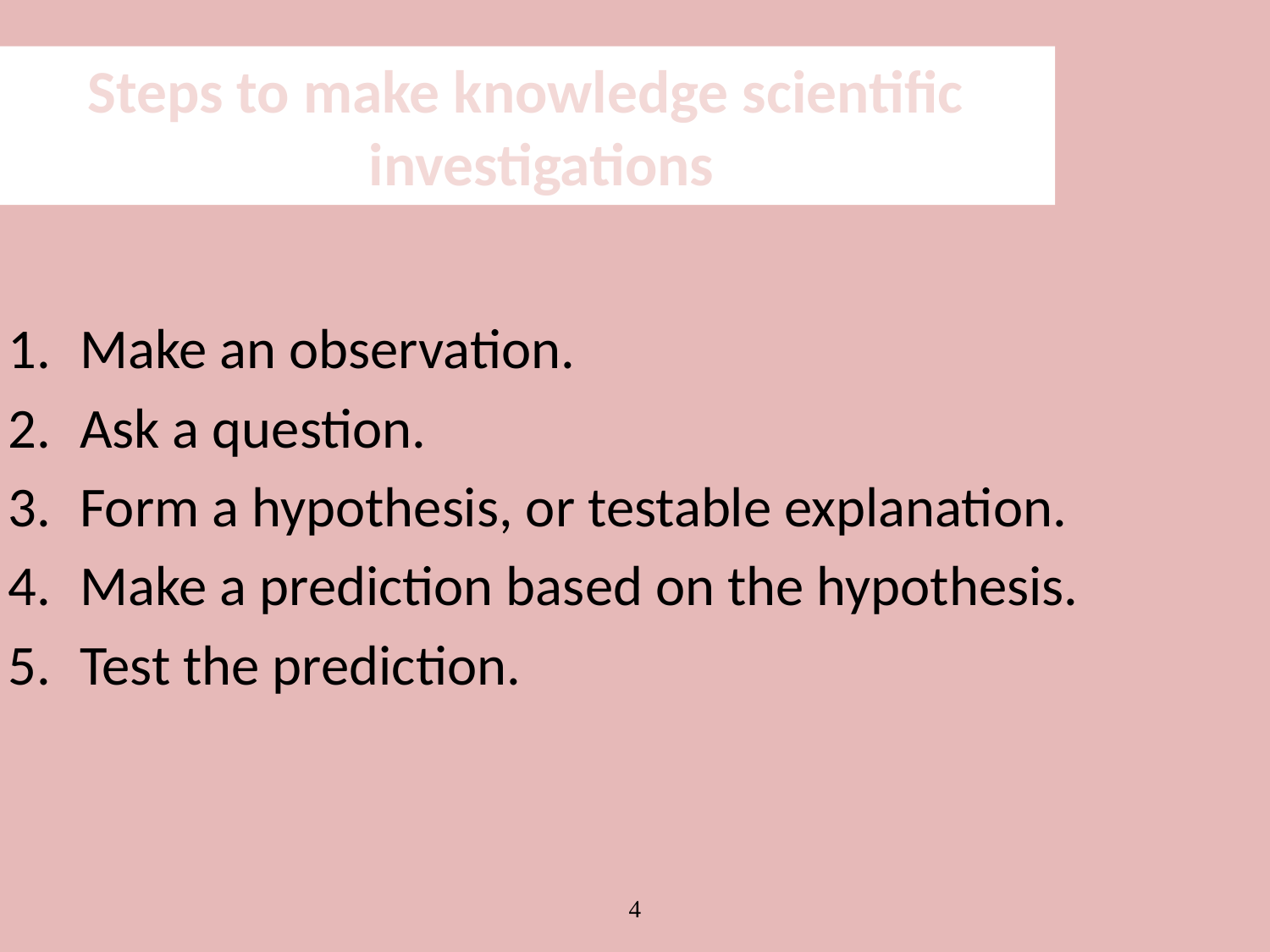

# Steps to make knowledge scientific investigations
Make an observation.
Ask a question.
Form a hypothesis, or testable explanation.
Make a prediction based on the hypothesis.
Test the prediction.
4